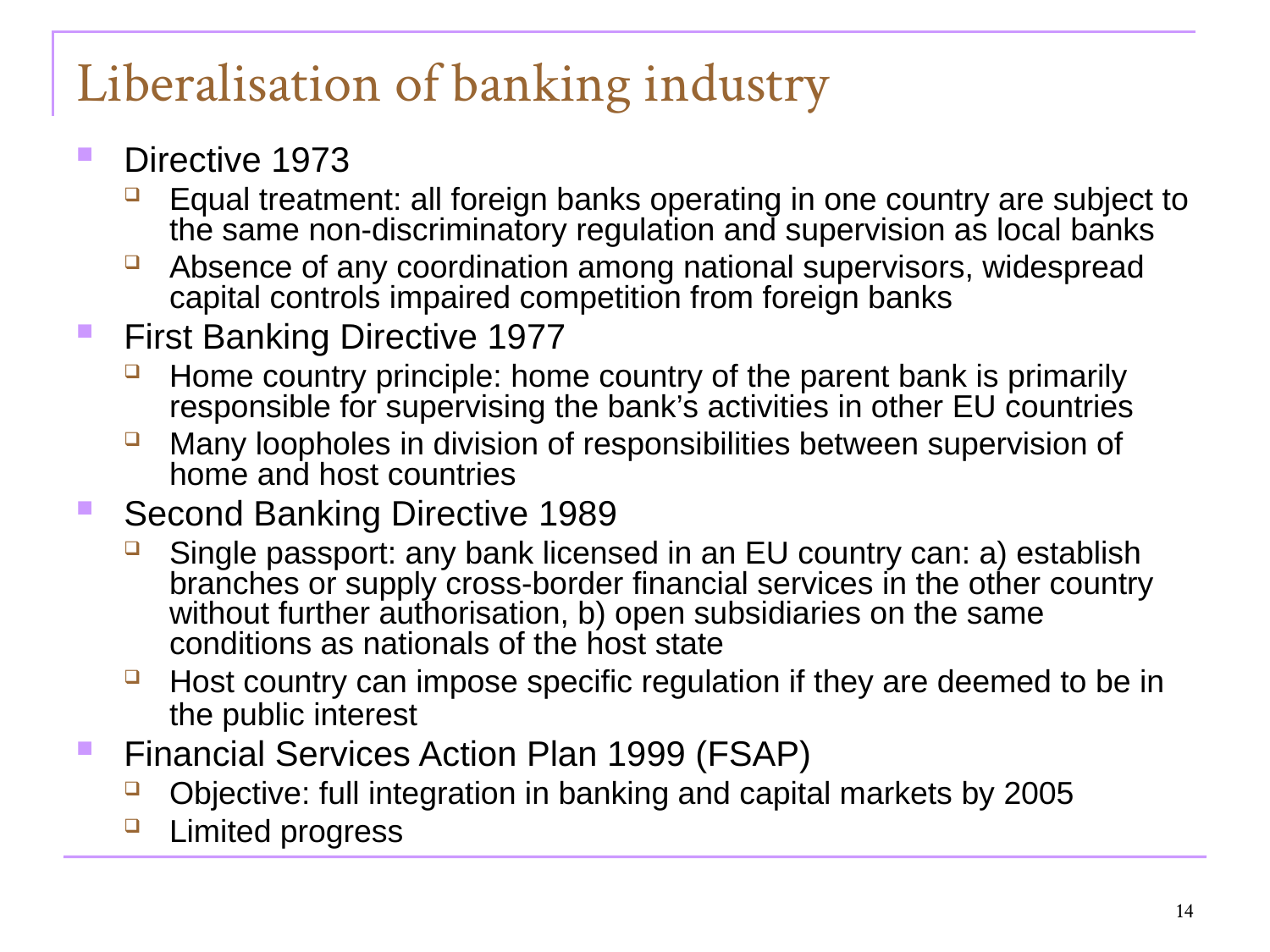

Liberalisation of banking industry
Directive 1973
Equal treatment: all foreign banks operating in one country are subject to the same non-discriminatory regulation and supervision as local banks
Absence of any coordination among national supervisors, widespread capital controls impaired competition from foreign banks
First Banking Directive 1977
Home country principle: home country of the parent bank is primarily responsible for supervising the bank’s activities in other EU countries
Many loopholes in division of responsibilities between supervision of home and host countries
Second Banking Directive 1989
Single passport: any bank licensed in an EU country can: a) establish branches or supply cross-border financial services in the other country without further authorisation, b) open subsidiaries on the same conditions as nationals of the host state
Host country can impose specific regulation if they are deemed to be in the public interest
Financial Services Action Plan 1999 (FSAP)
Objective: full integration in banking and capital markets by 2005
Limited progress
14